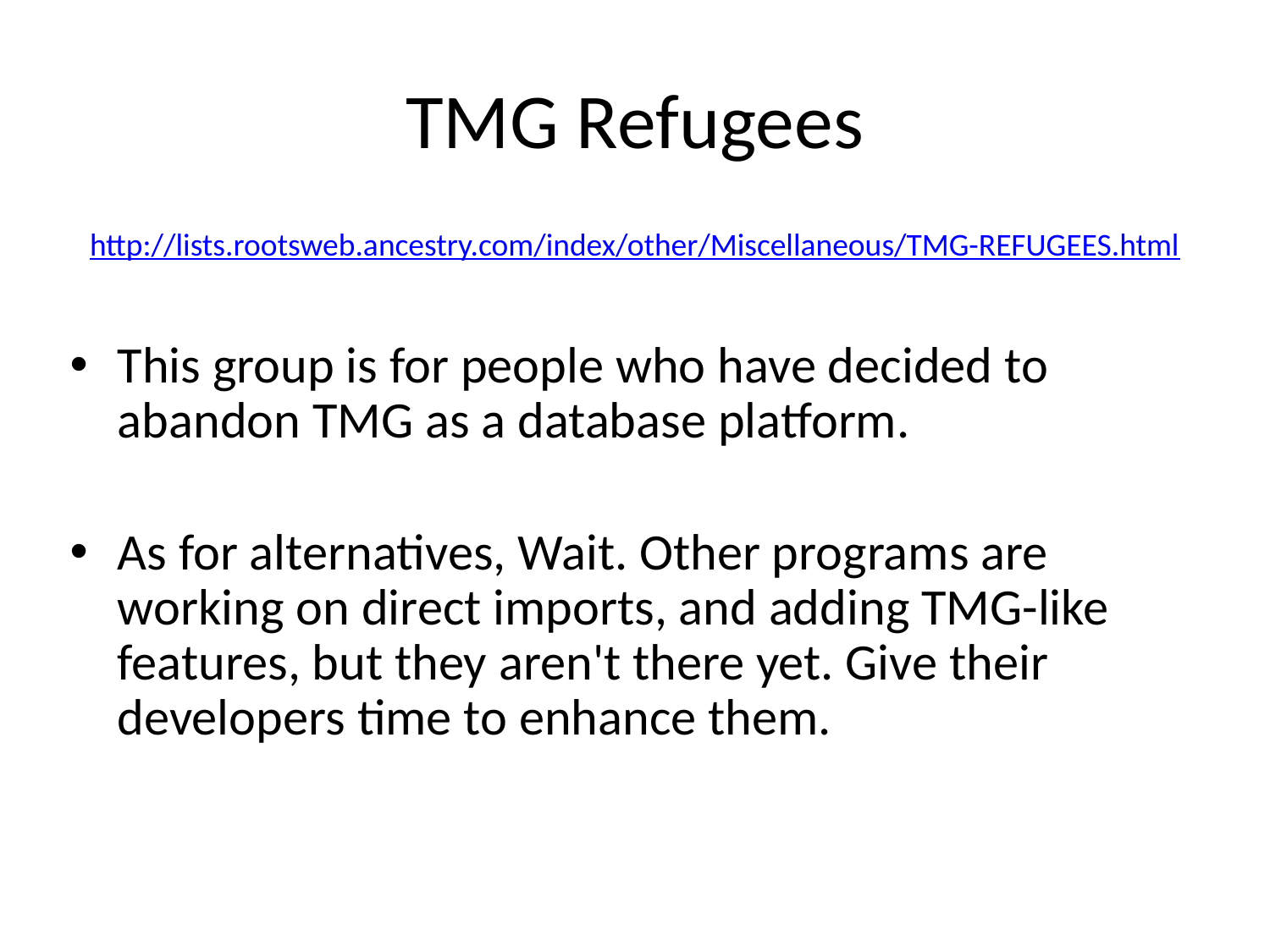

# TMG Refugees
http://lists.rootsweb.ancestry.com/index/other/Miscellaneous/TMG-REFUGEES.html

This group is for people who have decided to abandon TMG as a database platform.

As for alternatives, Wait. Other programs are working on direct imports, and adding TMG-like features, but they aren't there yet. Give their developers time to enhance them.